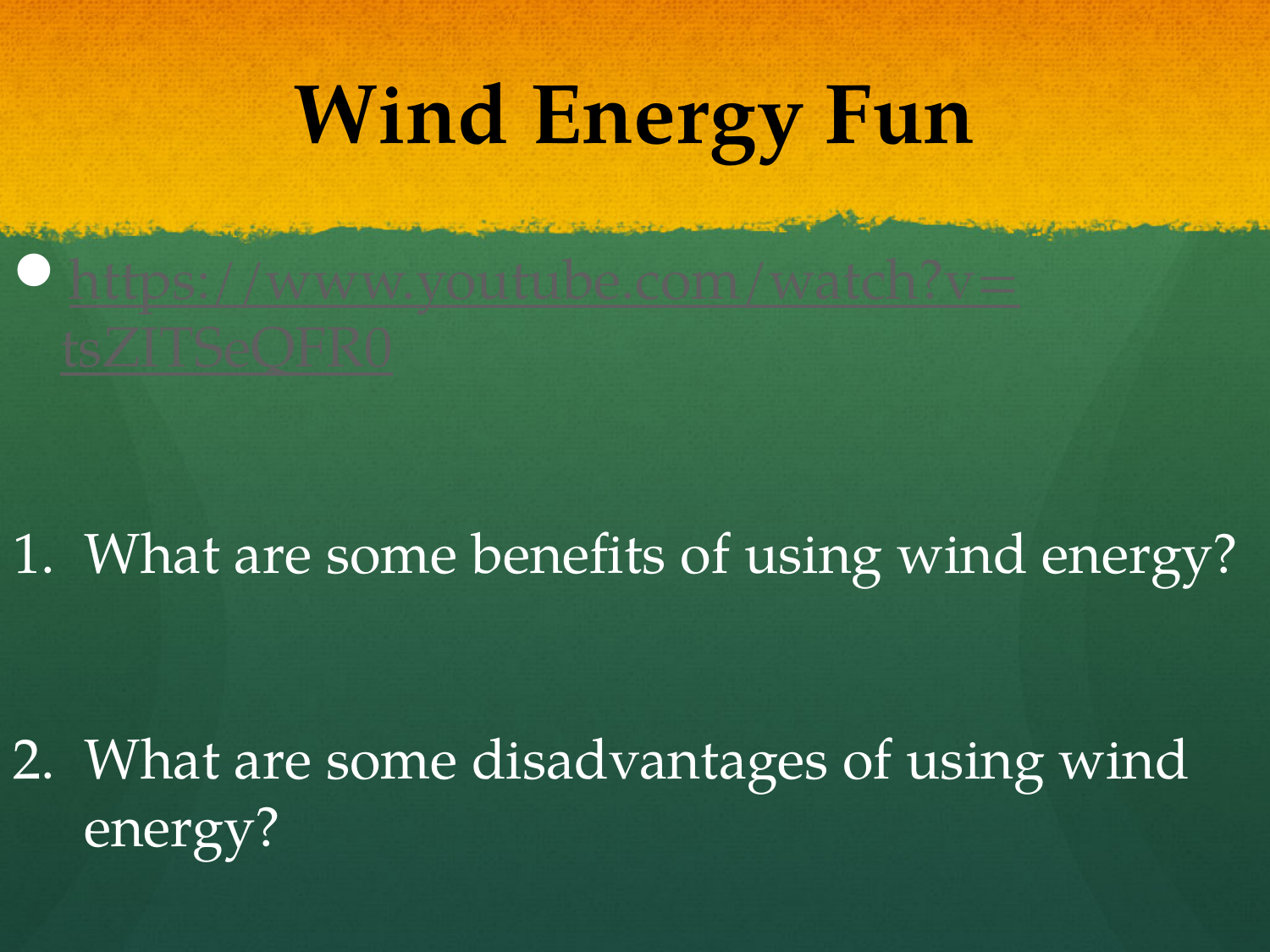

# Wind Energy Fun
https://www.youtube.com/watch?v=tsZITSeQFR0

What are some benefits of using wind energy?

What are some disadvantages of using wind energy?